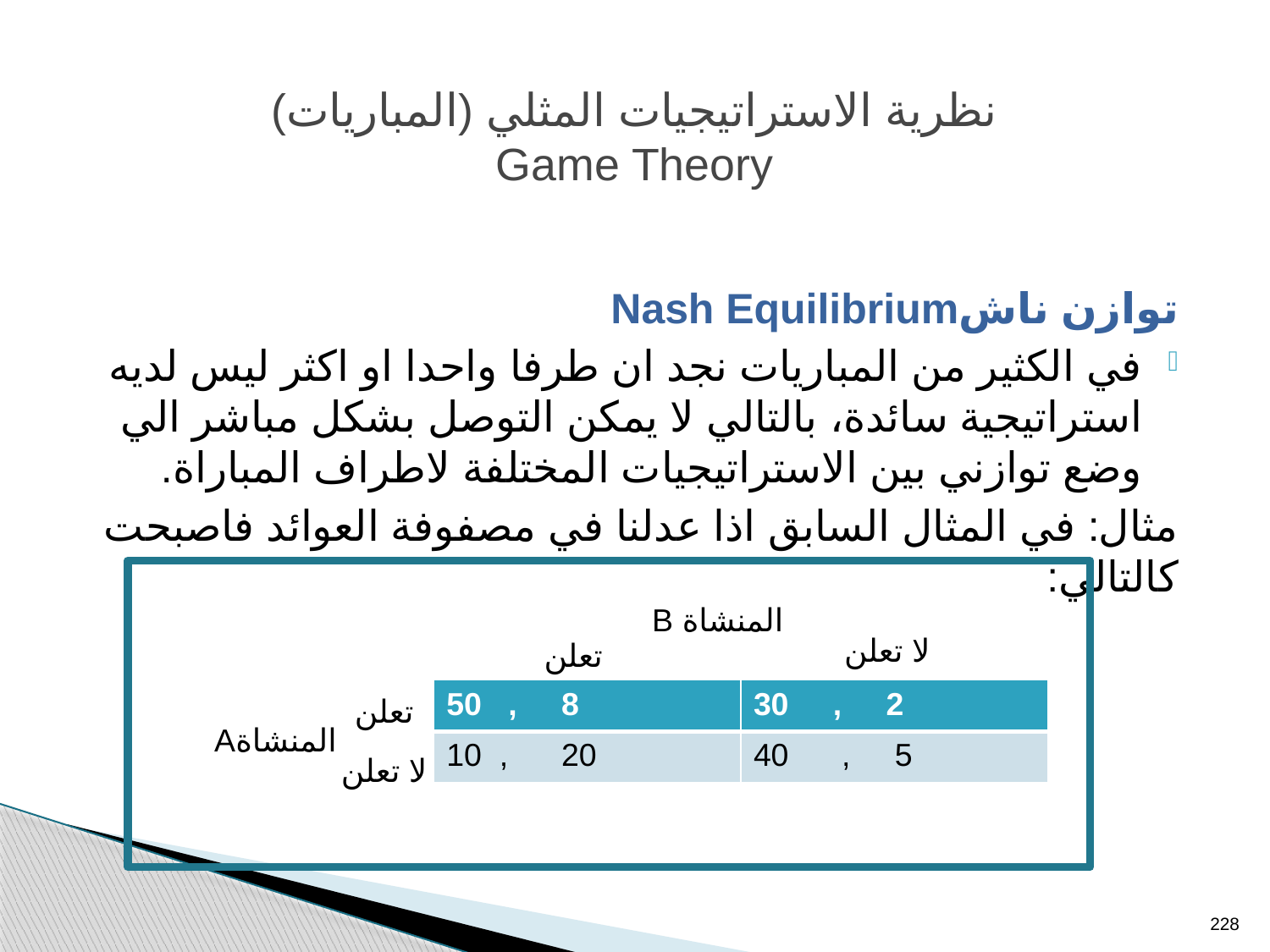

# نظرية الاستراتيجيات المثلي (المباريات) Game Theory
توازن ناشNash Equilibrium
في الكثير من المباريات نجد ان طرفا واحدا او اكثر ليس لديه استراتيجية سائدة، بالتالي لا يمكن التوصل بشكل مباشر الي وضع توازني بين الاستراتيجيات المختلفة لاطراف المباراة.
مثال: في المثال السابق اذا عدلنا في مصفوفة العوائد فاصبحت كالتالي:

المنشاة B
لا تعلن
تعلن
| 50 , 8 | 30 , 2 |
| --- | --- |
| 10 , 20 | 40 , 5 |
تعلن
المنشاةA
لا تعلن
228